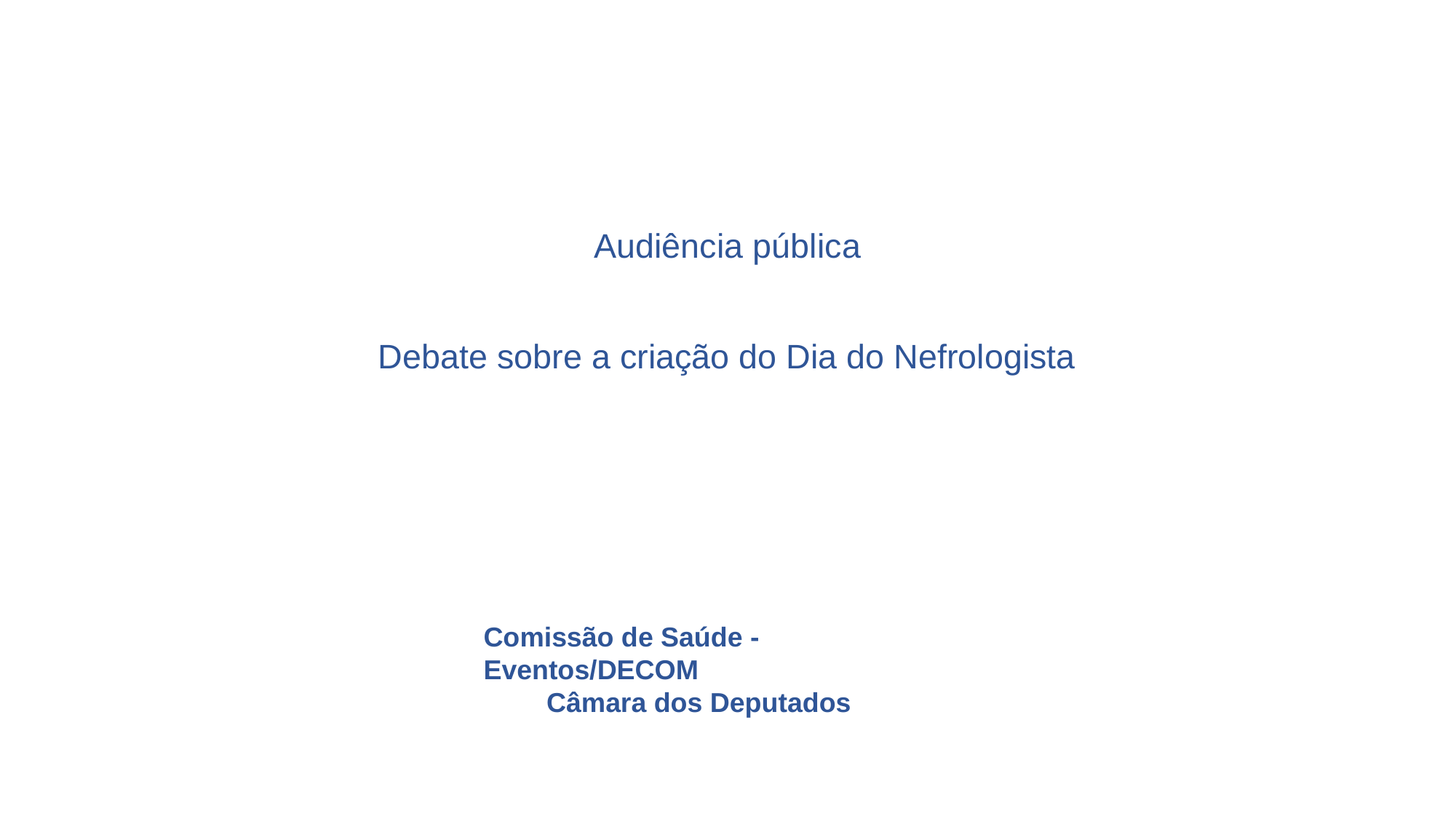

# Audiência pública Debate sobre a criação do Dia do Nefrologista
Comissão de Saúde - Eventos/DECOM
Câmara dos Deputados